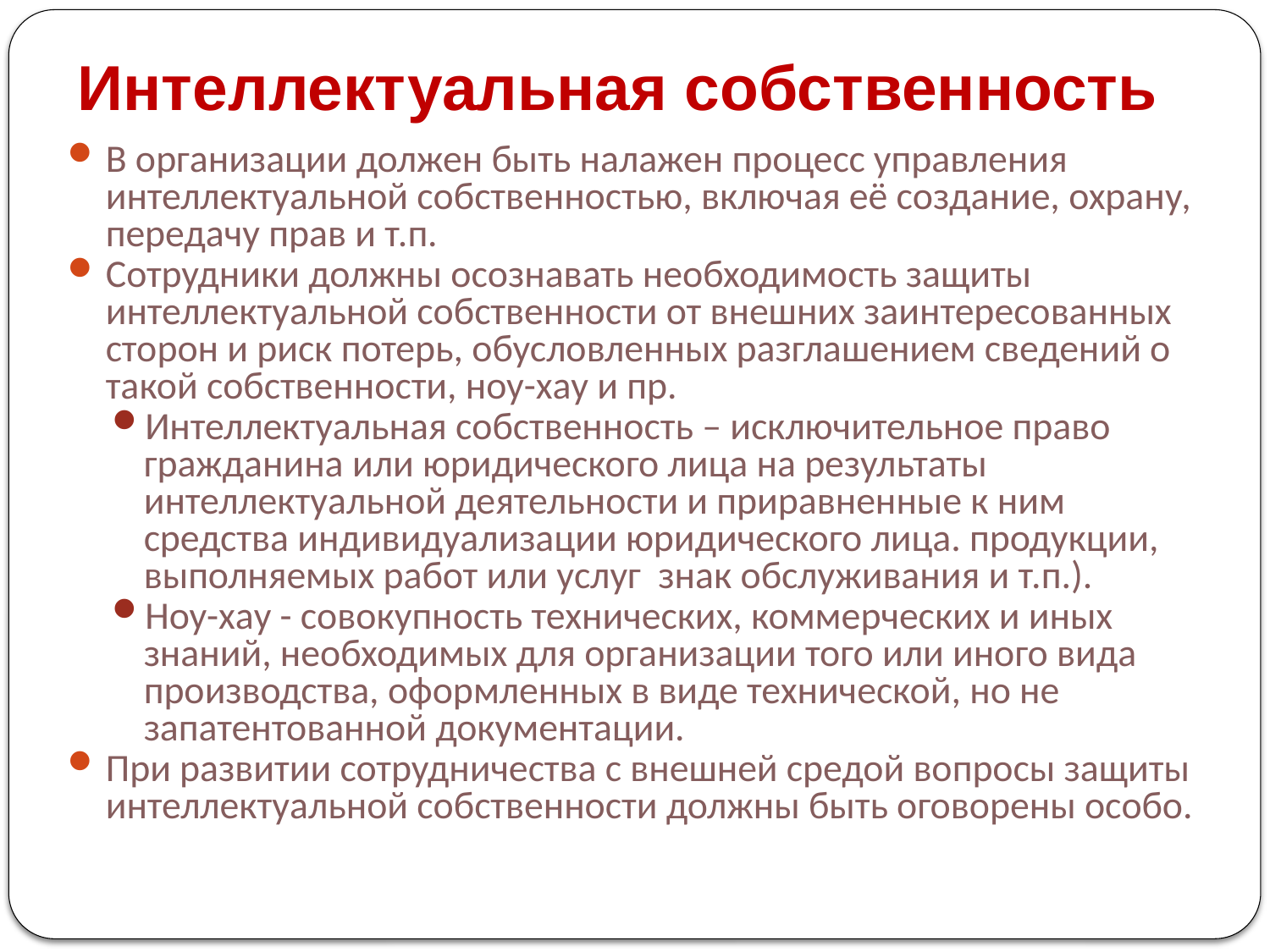

# Интеллектуальная собственность
В организации должен быть налажен процесс управления интеллектуальной собственностью, включая её создание, охрану, передачу прав и т.п.
Сотрудники должны осознавать необходимость защиты интеллектуальной собственности от внешних заинтересованных сторон и риск потерь, обусловленных разглашением сведений о такой собственности, ноу-хау и пр.
Интеллектуальная собственность – исключительное право гражданина или юридического лица на результаты интеллектуальной деятельности и приравненные к ним средства индивидуализации юридического лица. продукции, выполняемых работ или услуг  знак обслуживания и т.п.).
Ноу-хау - совокупность технических, коммерческих и иных знаний, необходимых для организации того или иного вида производства, оформленных в виде технической, но не запатентованной документации.
При развитии сотрудничества с внешней средой вопросы защиты интеллектуальной собственности должны быть оговорены особо.